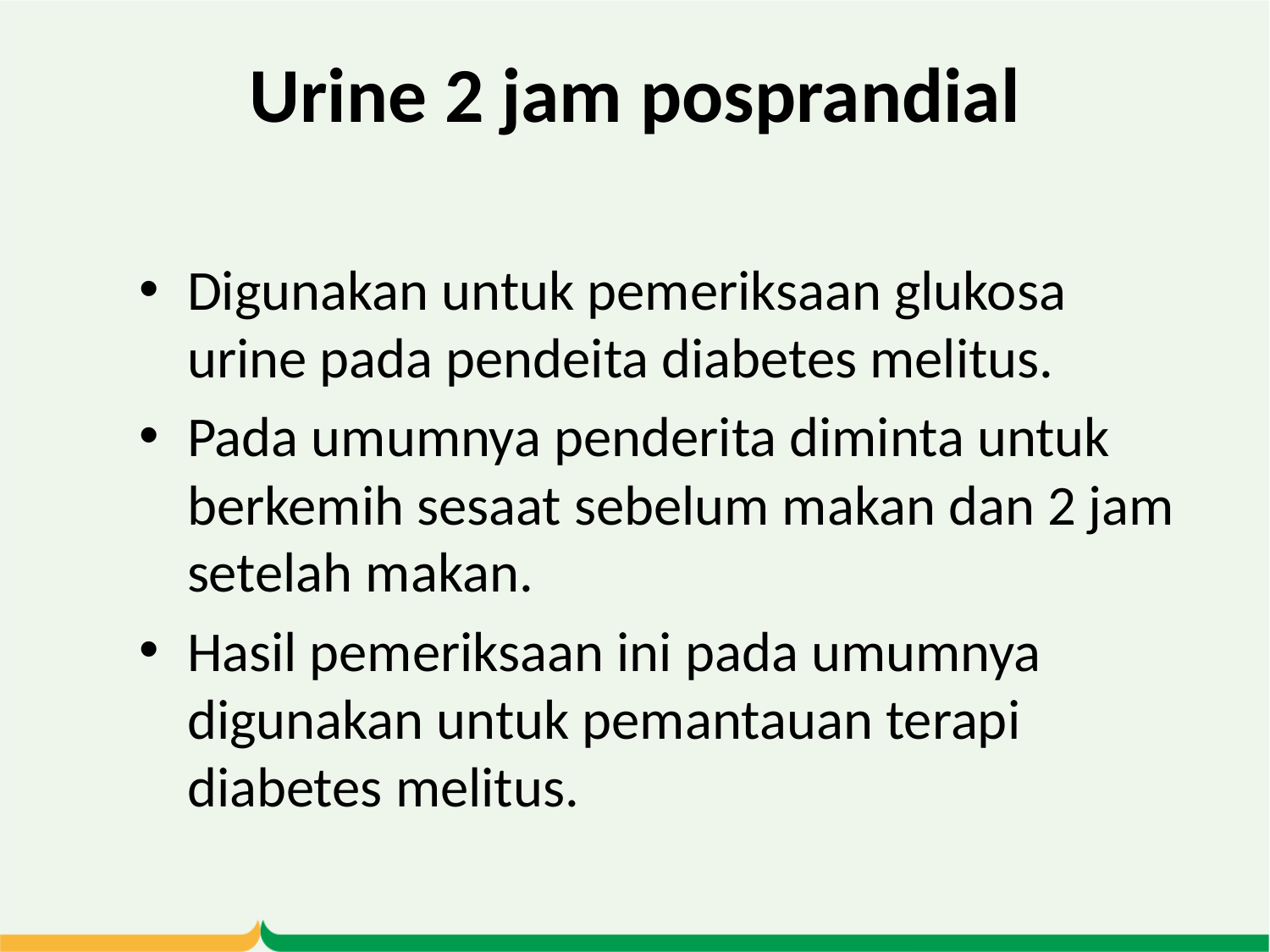

# Urine 2 jam posprandial
Digunakan untuk pemeriksaan glukosa urine pada pendeita diabetes melitus.
Pada umumnya penderita diminta untuk berkemih sesaat sebelum makan dan 2 jam setelah makan.
Hasil pemeriksaan ini pada umumnya digunakan untuk pemantauan terapi diabetes melitus.